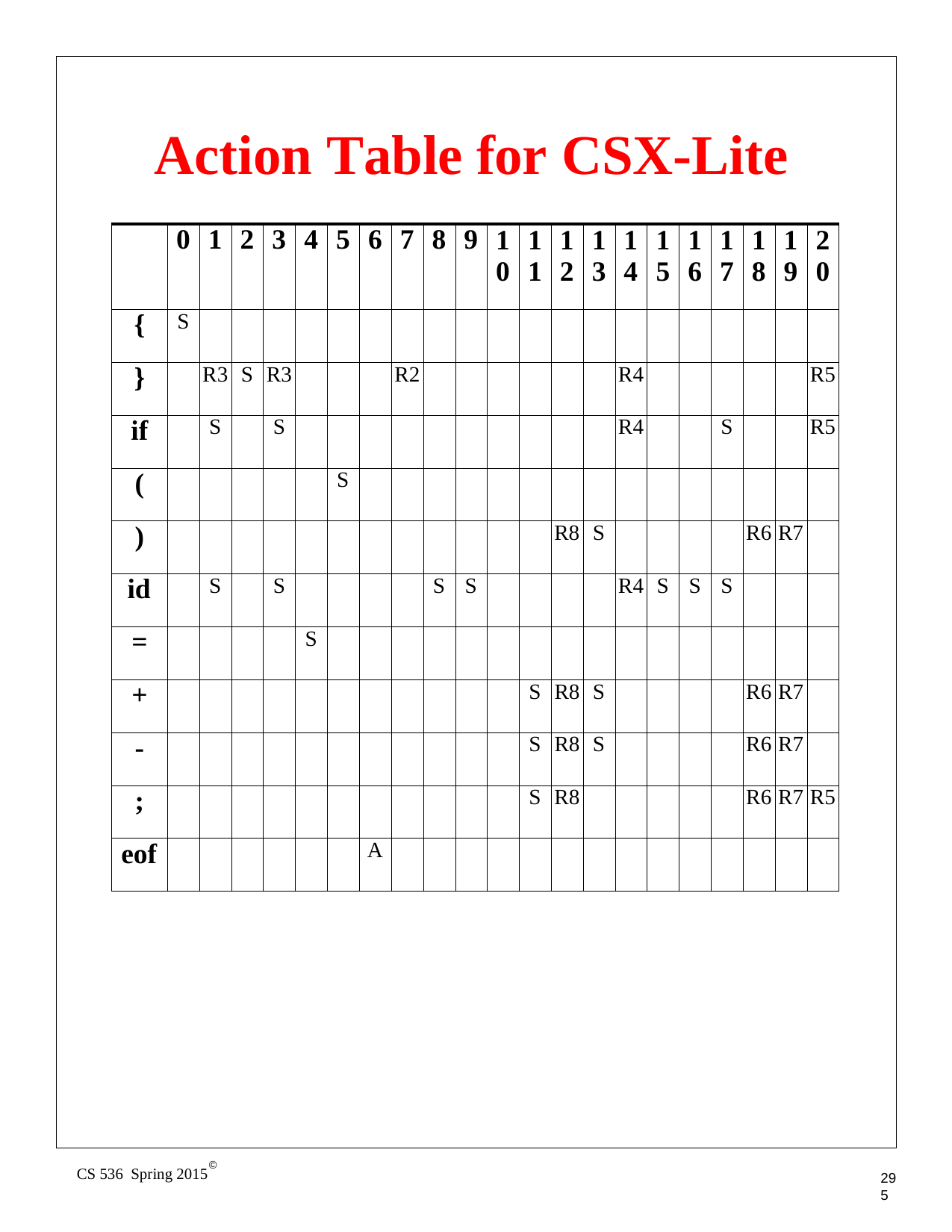

# Action Table for CSX-Lite
|  | 0 | 1 | 2 | 3 | 4 | 5 | 6 | 7 | 8 | 9 | 1 0 | 1 1 | 1 2 | 1 3 | 1 4 | 1 5 | 1 6 | 1 7 | 1 8 | 1 9 | 2 0 |
| --- | --- | --- | --- | --- | --- | --- | --- | --- | --- | --- | --- | --- | --- | --- | --- | --- | --- | --- | --- | --- | --- |
| { | S |  |  |  |  |  |  |  |  |  |  |  |  |  |  |  |  |  |  |  |  |
| } |  | R3 | S | R3 |  |  |  | R2 |  |  |  |  |  |  | R4 |  |  |  |  |  | R5 |
| if |  | S |  | S |  |  |  |  |  |  |  |  |  |  | R4 |  |  | S |  |  | R5 |
| ( |  |  |  |  |  | S |  |  |  |  |  |  |  |  |  |  |  |  |  |  |  |
| ) |  |  |  |  |  |  |  |  |  |  |  |  | R8 | S |  |  |  |  | R6 | R7 |  |
| id |  | S |  | S |  |  |  |  | S | S |  |  |  |  | R4 | S | S | S |  |  |  |
| = |  |  |  |  | S |  |  |  |  |  |  |  |  |  |  |  |  |  |  |  |  |
| + |  |  |  |  |  |  |  |  |  |  |  | S | R8 | S |  |  |  |  | R6 | R7 |  |
| - |  |  |  |  |  |  |  |  |  |  |  | S | R8 | S |  |  |  |  | R6 | R7 |  |
| ; |  |  |  |  |  |  |  |  |  |  |  | S | R8 |  |  |  |  |  | R6 | R7 | R5 |
| eof |  |  |  |  |  |  | A |  |  |  |  |  |  |  |  |  |  |  |  |  |  |
©
CS 536  Spring 2015
295